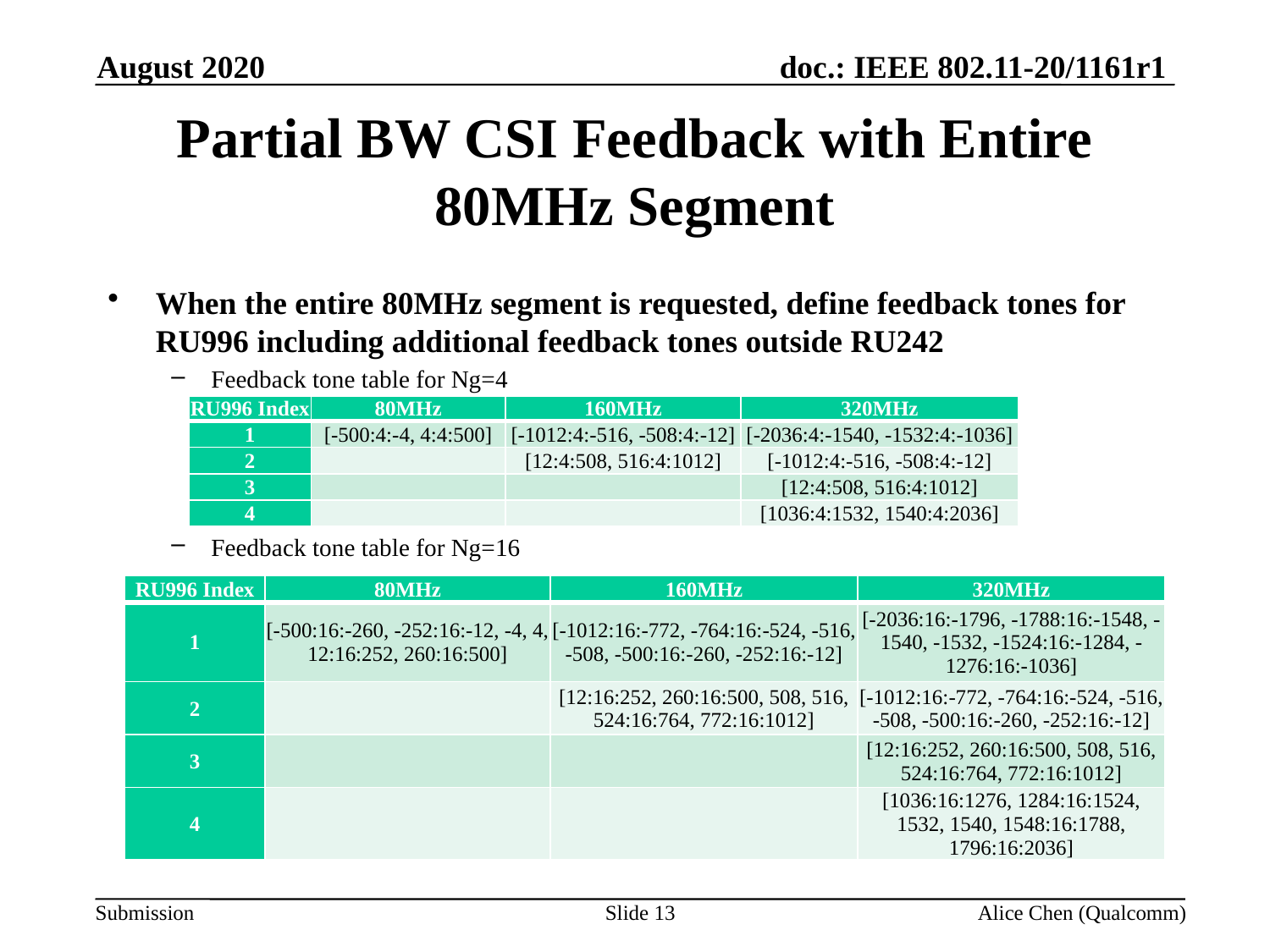

August 2020
# Partial BW CSI Feedback with Entire 80MHz Segment
When the entire 80MHz segment is requested, define feedback tones for RU996 including additional feedback tones outside RU242
Feedback tone table for Ng=4

Feedback tone table for Ng=16

| RU996 Index | 80MHz | 160MHz | 320MHz |
| --- | --- | --- | --- |
| 1 | [-500:4:-4, 4:4:500] | [-1012:4:-516, -508:4:-12] | [-2036:4:-1540, -1532:4:-1036] |
| 2 |  | [12:4:508, 516:4:1012] | [-1012:4:-516, -508:4:-12] |
| 3 |  |  | [12:4:508, 516:4:1012] |
| 4 |  |  | [1036:4:1532, 1540:4:2036] |
| RU996 Index | 80MHz | 160MHz | 320MHz |
| --- | --- | --- | --- |
| 1 | [-500:16:-260, -252:16:-12, -4, 4, 12:16:252, 260:16:500] | [-1012:16:-772, -764:16:-524, -516, -508, -500:16:-260, -252:16:-12] | [-2036:16:-1796, -1788:16:-1548, -1540, -1532, -1524:16:-1284, -1276:16:-1036] |
| 2 |  | [12:16:252, 260:16:500, 508, 516, 524:16:764, 772:16:1012] | [-1012:16:-772, -764:16:-524, -516, -508, -500:16:-260, -252:16:-12] |
| 3 |  |  | [12:16:252, 260:16:500, 508, 516, 524:16:764, 772:16:1012] |
| 4 |  |  | [1036:16:1276, 1284:16:1524, 1532, 1540, 1548:16:1788, 1796:16:2036] |
Slide 13
Alice Chen (Qualcomm)